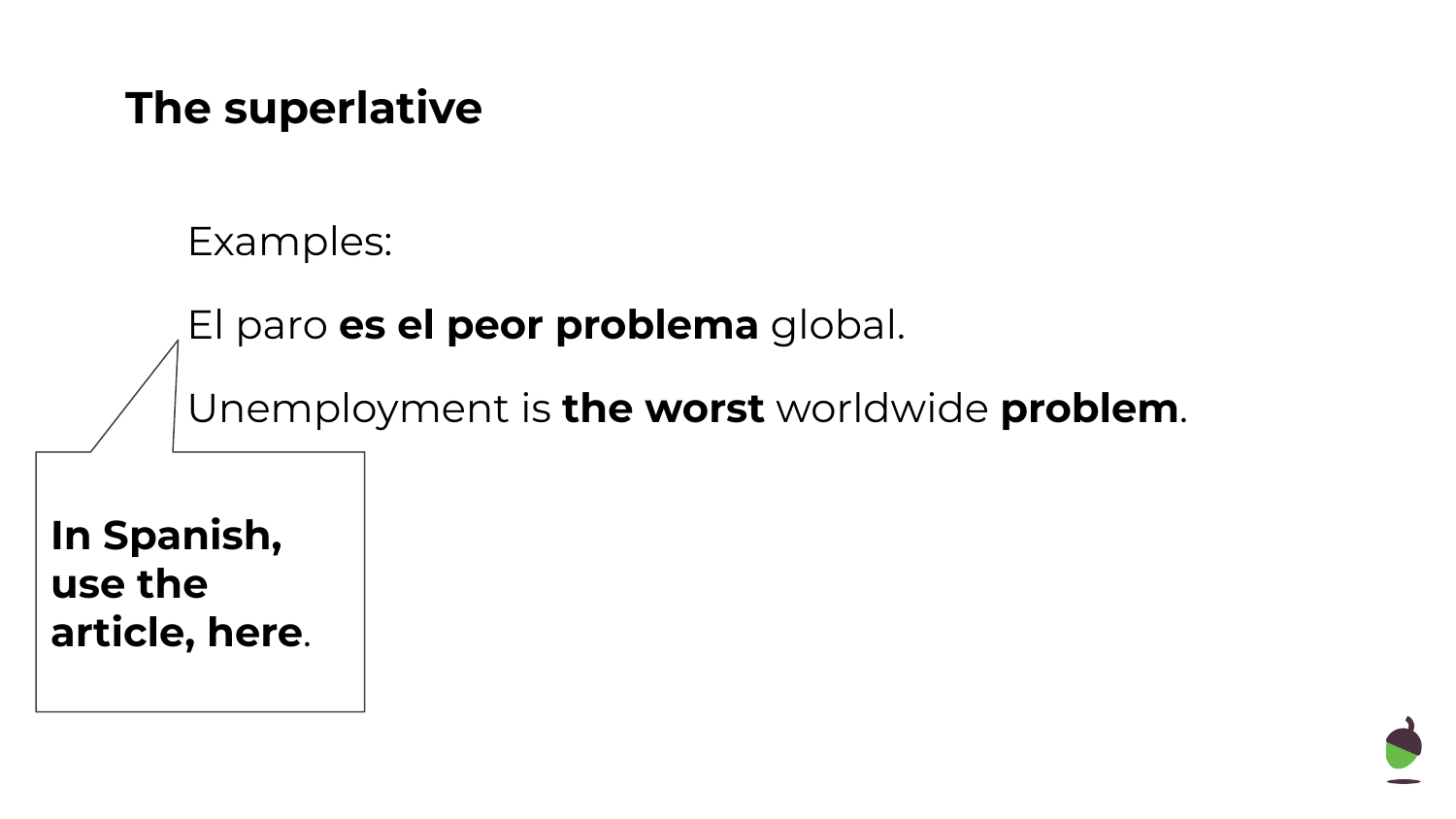

# The superlative
Examples:
El paro es el peor problema global.
Unemployment is the worst worldwide problem.
In Spanish, use the article, here.